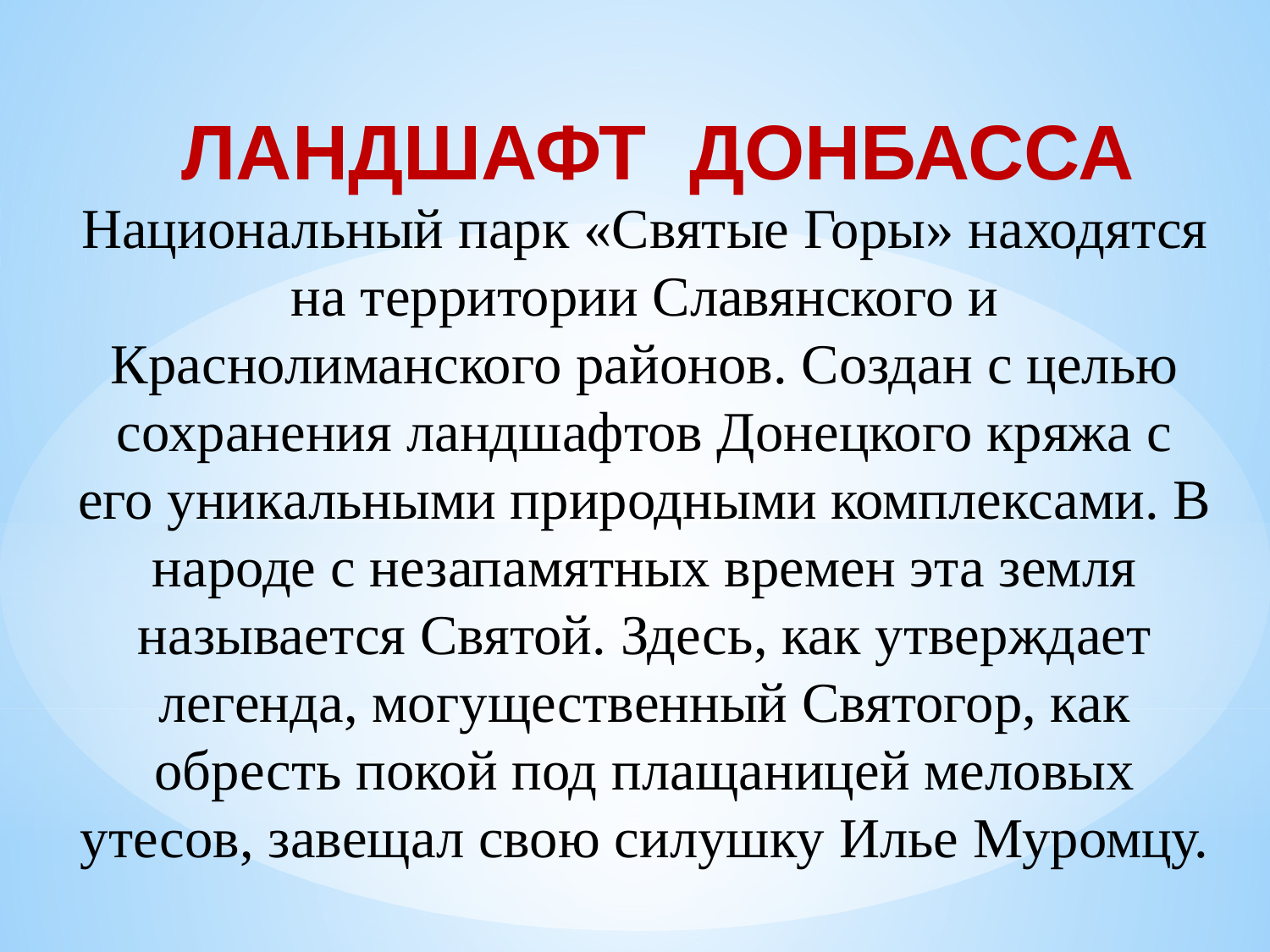

ЛАНДШАФТ  ДОНБАССА
Национальный парк «Святые Горы» находятся на территории Славянского и Краснолиманского районов. Создан с целью сохранения ландшафтов Донецкого кряжа с его уникальными природными комплексами. В народе с незапамятных времен эта земля называется Святой. Здесь, как утверждает легенда, могущественный Святогор, как обресть покой под плащаницей меловых утесов, завещал свою силушку Илье Муромцу.